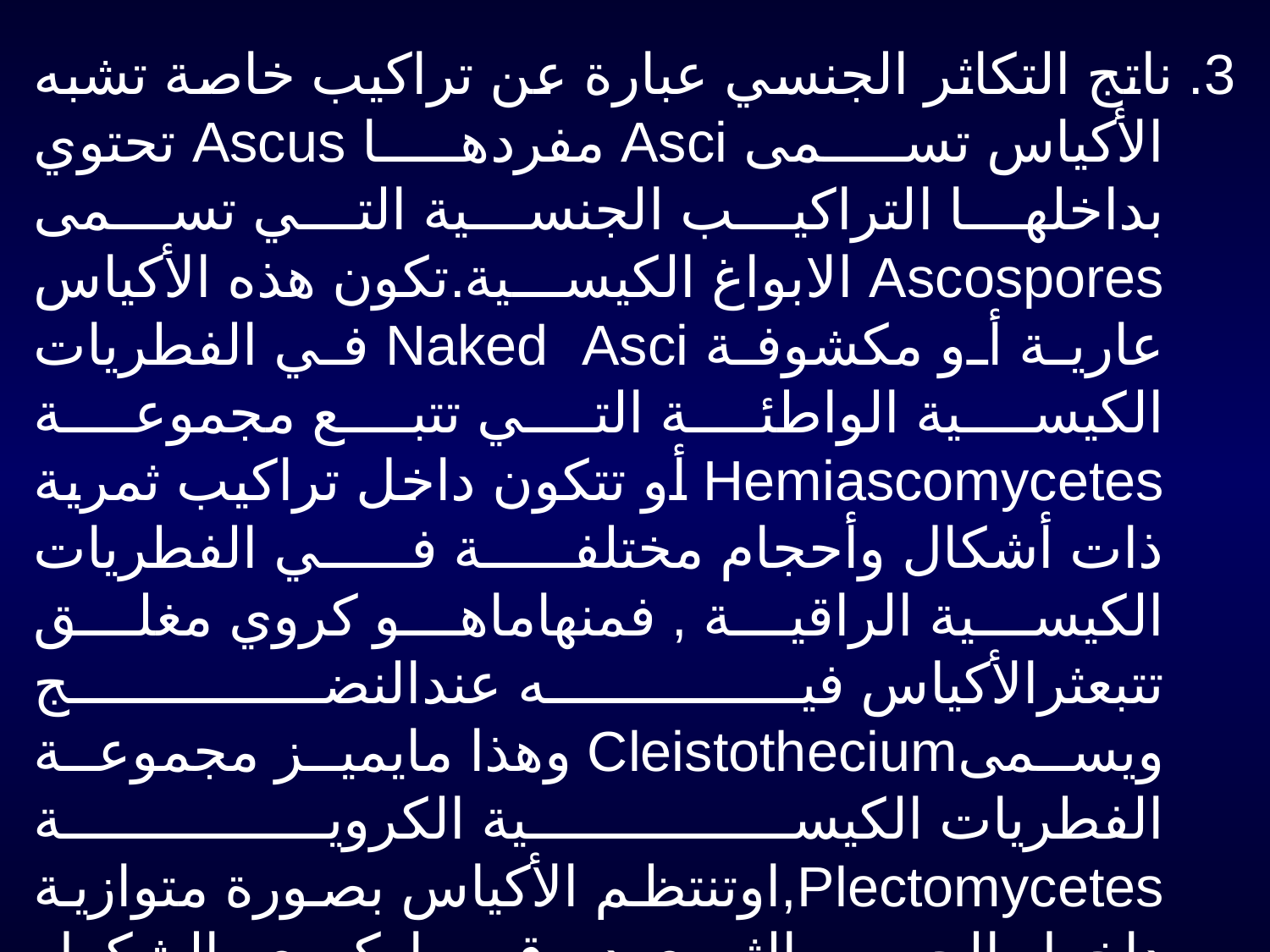

3. ناتج التكاثر الجنسي عبارة عن تراكيب خاصة تشبه الأكياس تسمى Asci مفردها Ascus تحتوي بداخلها التراكيب الجنسية التي تسمى Ascospores الابواغ الكيسية.تكون هذه الأكياس عارية أو مكشوفة Naked Asci في الفطريات الكيسية الواطئة التي تتبع مجموعة Hemiascomycetes أو تتكون داخل تراكيب ثمرية ذات أشكال وأحجام مختلفة في الفطريات الكيسية الراقية , فمنهاماهو كروي مغلق تتبعثرالأكياس فيه عندالنضج ويسمىCleistothecium وهذا مايميز مجموعة الفطريات الكيسية الكروية Plectomycetes,اوتنتظم الأكياس بصورة متوازية داخل الجسم الثمري دورقي اوكروي  الشكل الذي يفتح عند النضج بفوهة تنتثر منها الابواغ الكيسية ويعرف هذا النوع باسم Perithecium وهو مايميز مجموعة الفطريات الكيسية القارورية Pyrenomycetes .كما قد